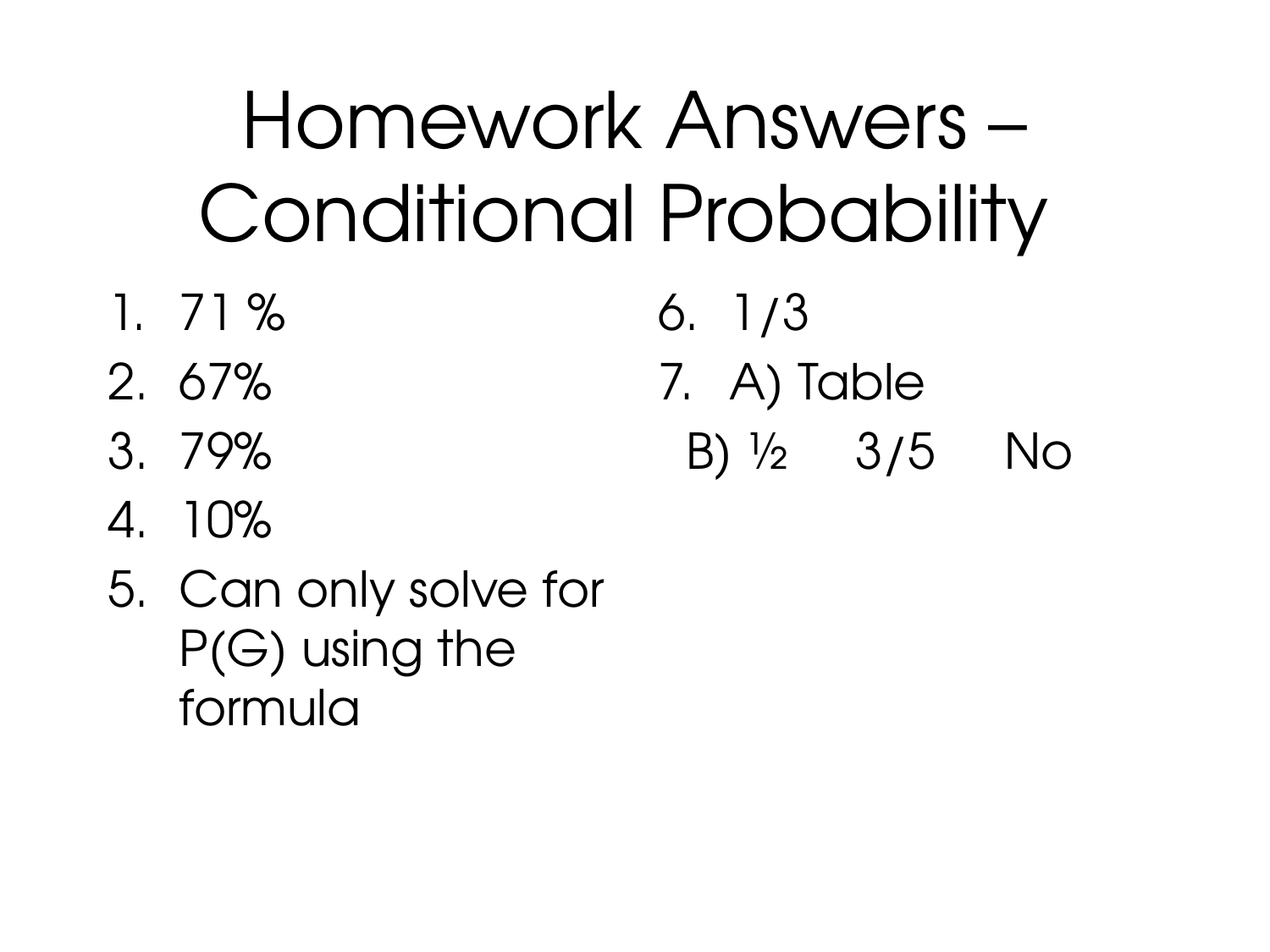

# Homework Answers – Conditional Probability
71 %
67%
79%
10%
Can only solve for P(G) using the formula
1/3
A) Table
  B) ½     3/5     No